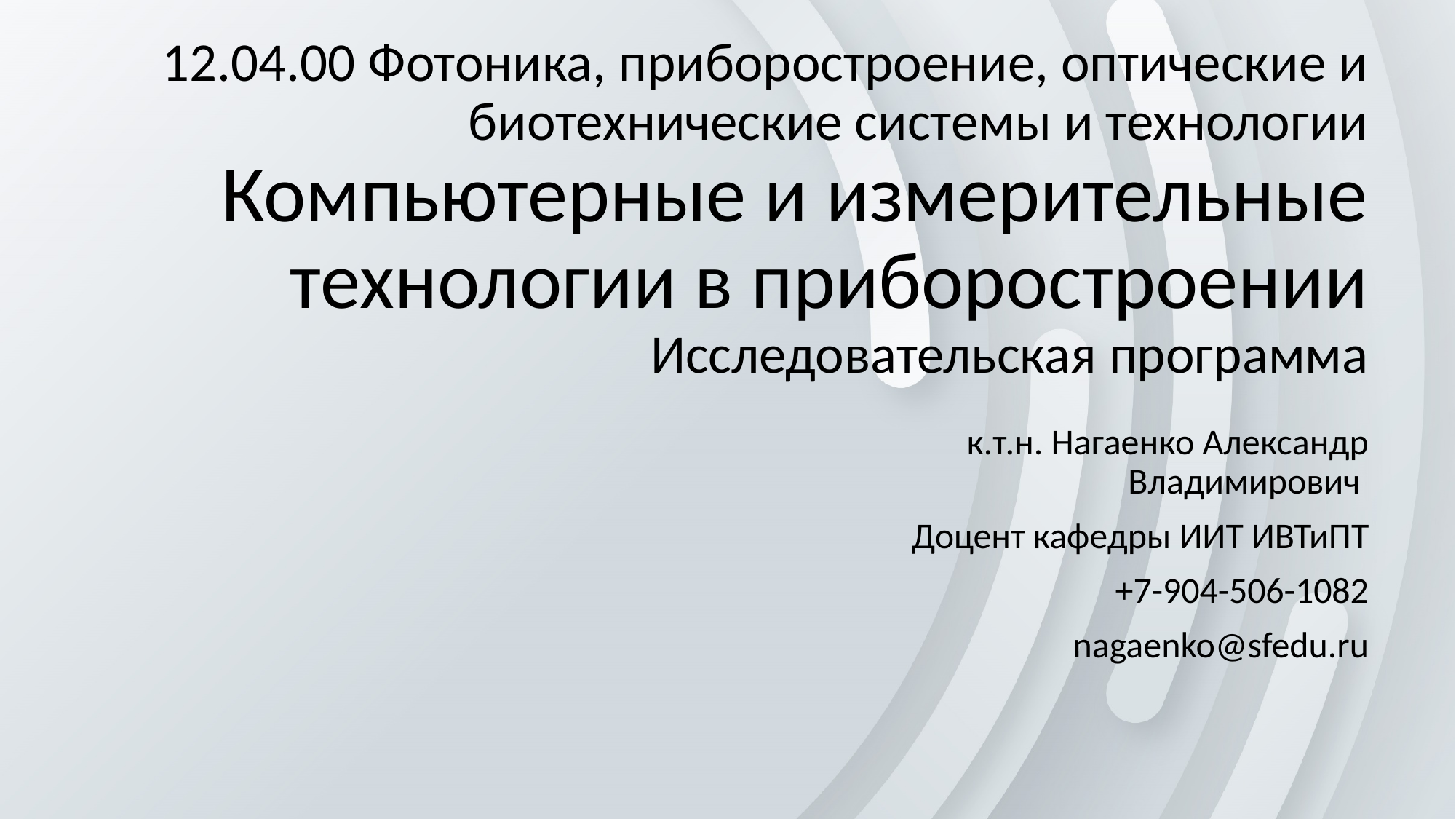

# 12.04.00 Фотоника, приборостроение, оптические и биотехнические системы и технологии Компьютерные и измерительные технологии в приборостроении Исследовательская программа
к.т.н. Нагаенко Александр Владимирович
Доцент кафедры ИИТ ИВТиПТ
+7-904-506-1082
nagaenko@sfedu.ru